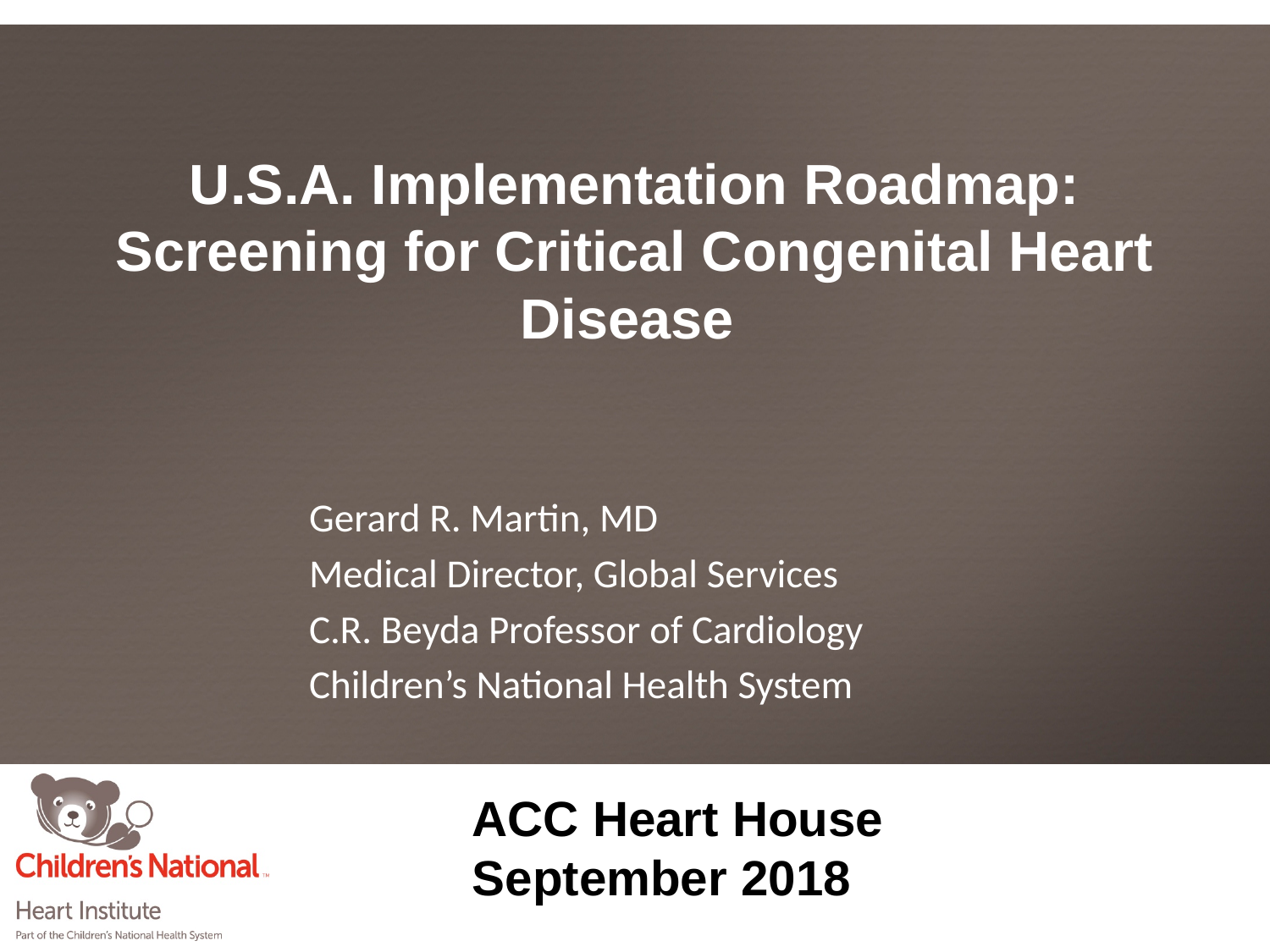

# U.S.A. Implementation Roadmap: Screening for Critical Congenital Heart Disease
Gerard R. Martin, MD
Medical Director, Global Services
C.R. Beyda Professor of Cardiology
Children’s National Health System

Abu Dhabi
2016

ACC Heart House
September 2018